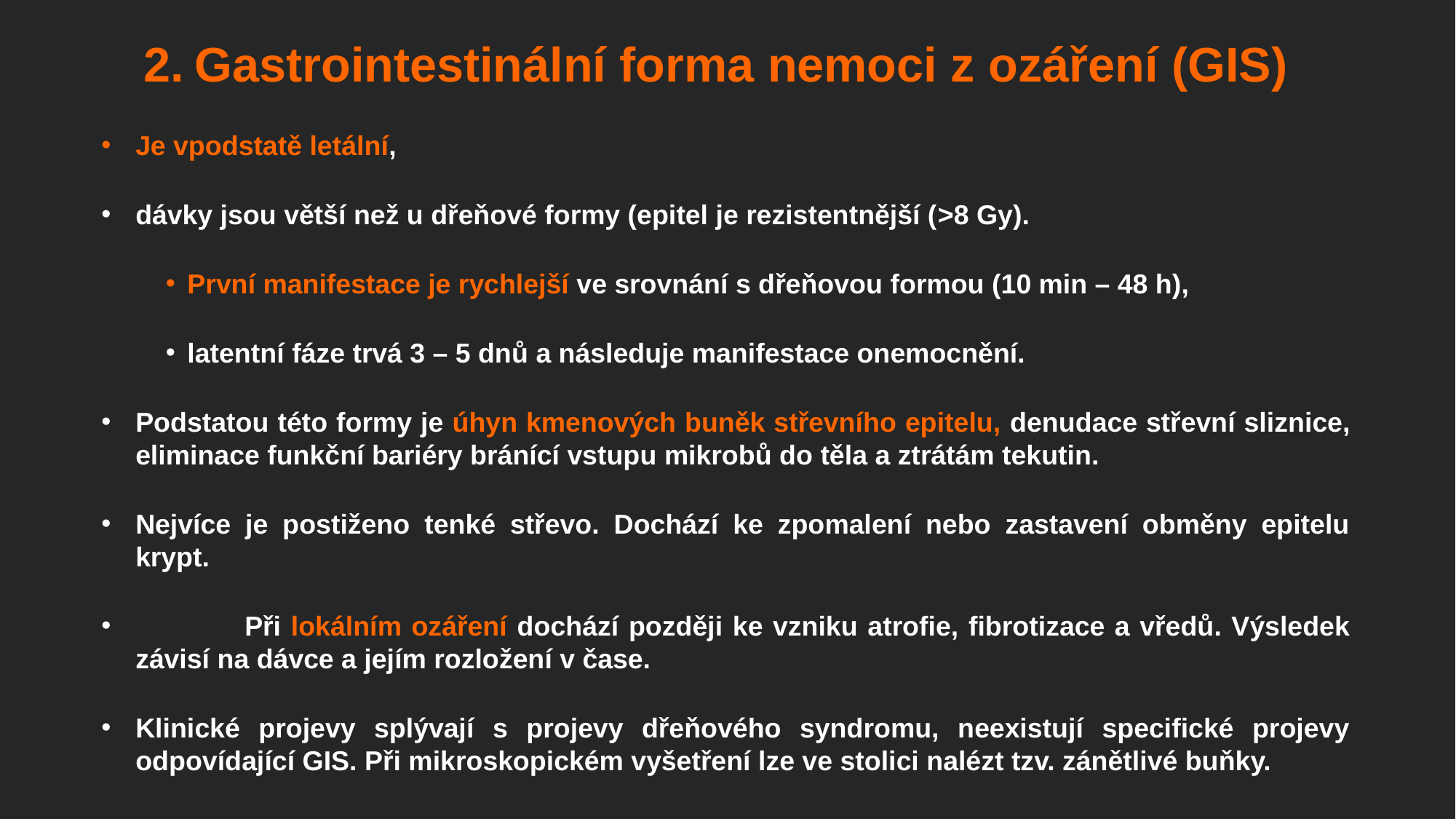

2. Gastrointestinální forma nemoci z ozáření (GIS)
Je vpodstatě letální,
dávky jsou větší než u dřeňové formy (epitel je rezistentnější (>8 Gy).
První manifestace je rychlejší ve srovnání s dřeňovou formou (10 min – 48 h),
latentní fáze trvá 3 – 5 dnů a následuje manifestace onemocnění.
Podstatou této formy je úhyn kmenových buněk střevního epitelu, denudace střevní sliznice, eliminace funkční bariéry bránící vstupu mikrobů do těla a ztrátám tekutin.
Nejvíce je postiženo tenké střevo. Dochází ke zpomalení nebo zastavení obměny epitelu krypt.
	Při lokálním ozáření dochází později ke vzniku atrofie, fibrotizace a vředů. Výsledek závisí na dávce a jejím rozložení v čase.
Klinické projevy splývají s projevy dřeňového syndromu, neexistují specifické projevy odpovídající GIS. Při mikroskopickém vyšetření lze ve stolici nalézt tzv. zánětlivé buňky.